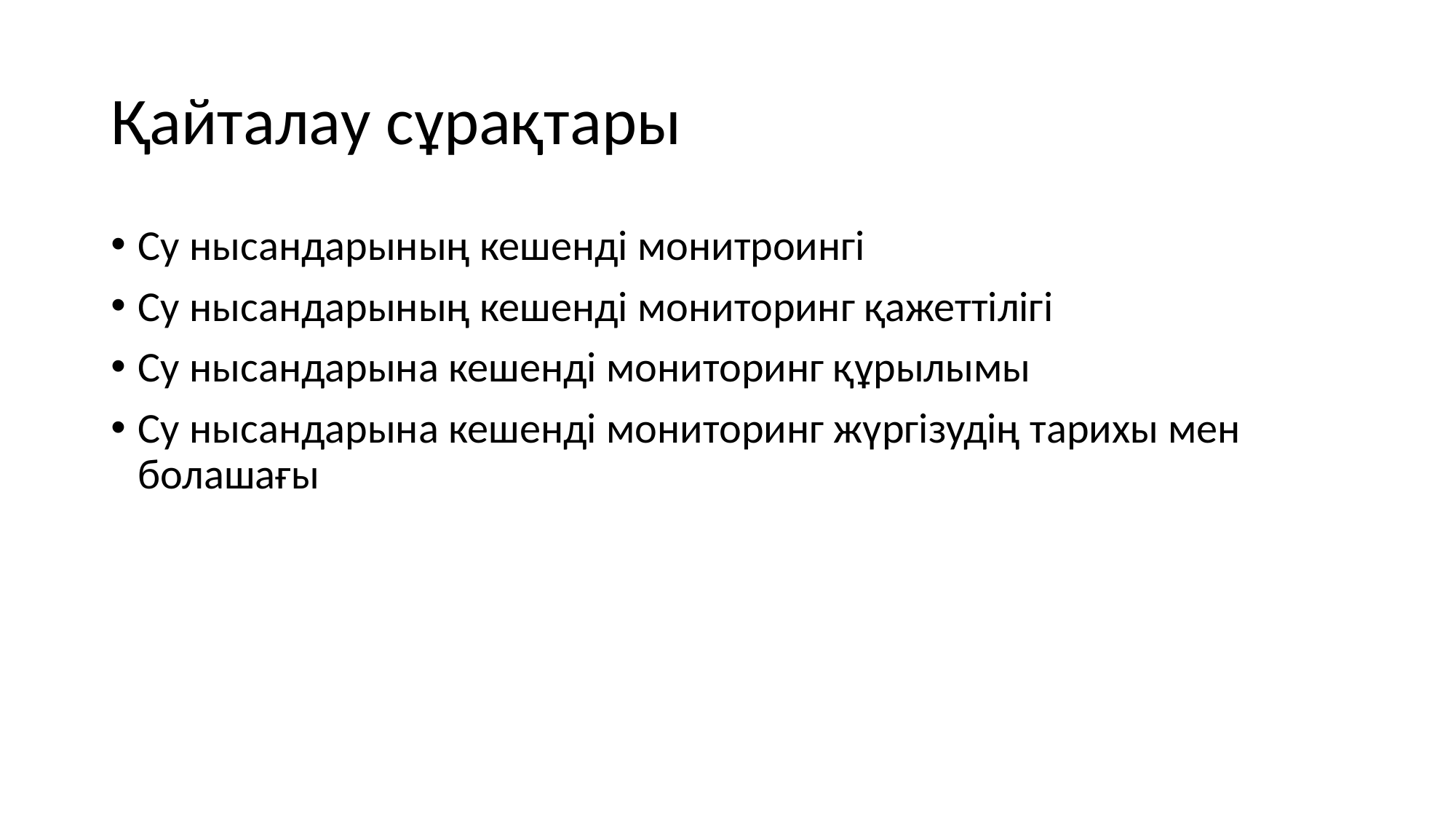

# Қайталау сұрақтары
Су нысандарының кешенді монитроингі
Су нысандарының кешенді мониторинг қажеттілігі
Су нысандарына кешенді мониторинг құрылымы
Су нысандарына кешенді мониторинг жүргізудің тарихы мен болашағы